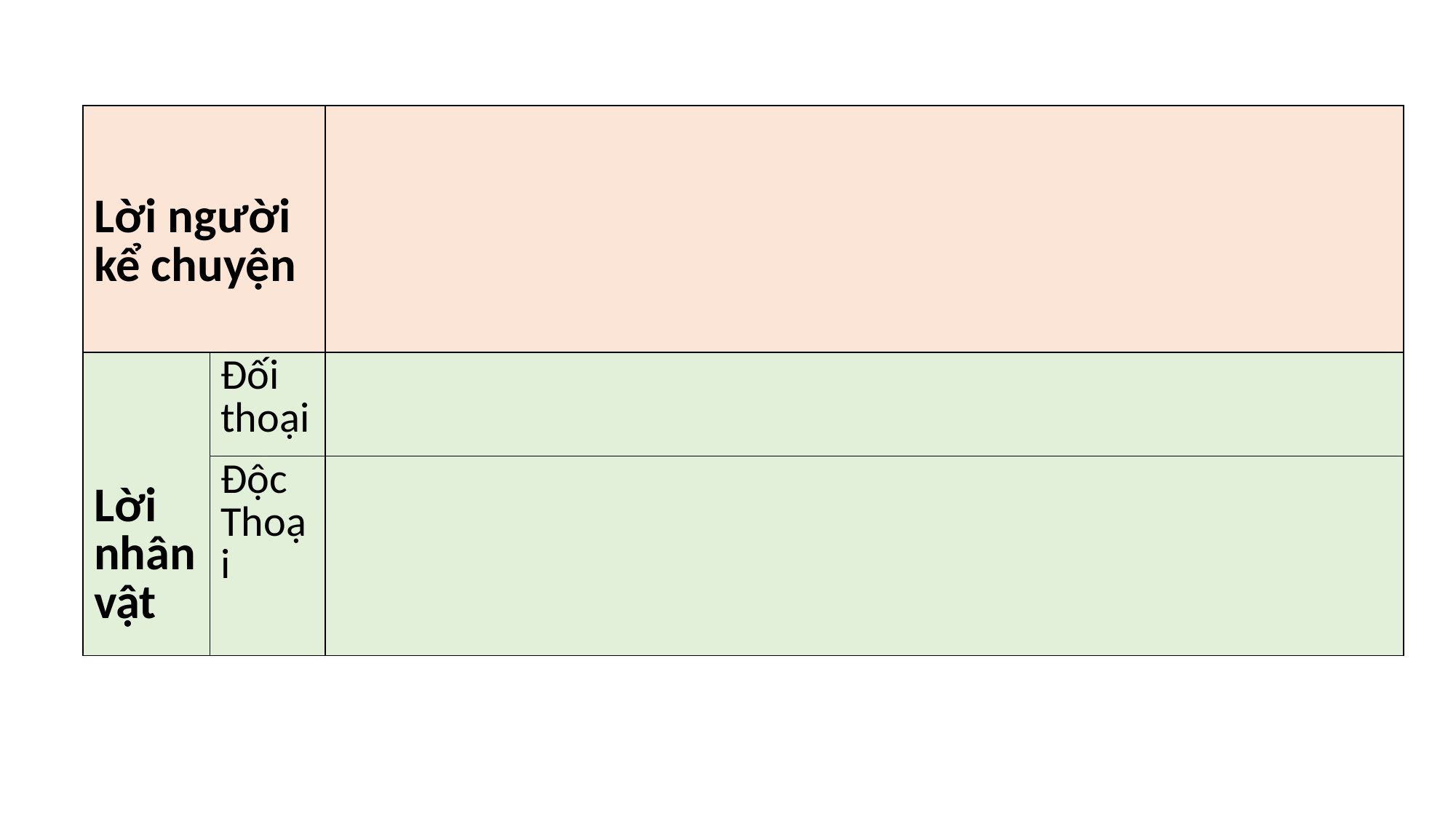

| Lời người kể chuyện |  |  |
| --- | --- | --- |
| Lời nhân vật | Đối thoại |  |
|  | Độc Thoại |  |